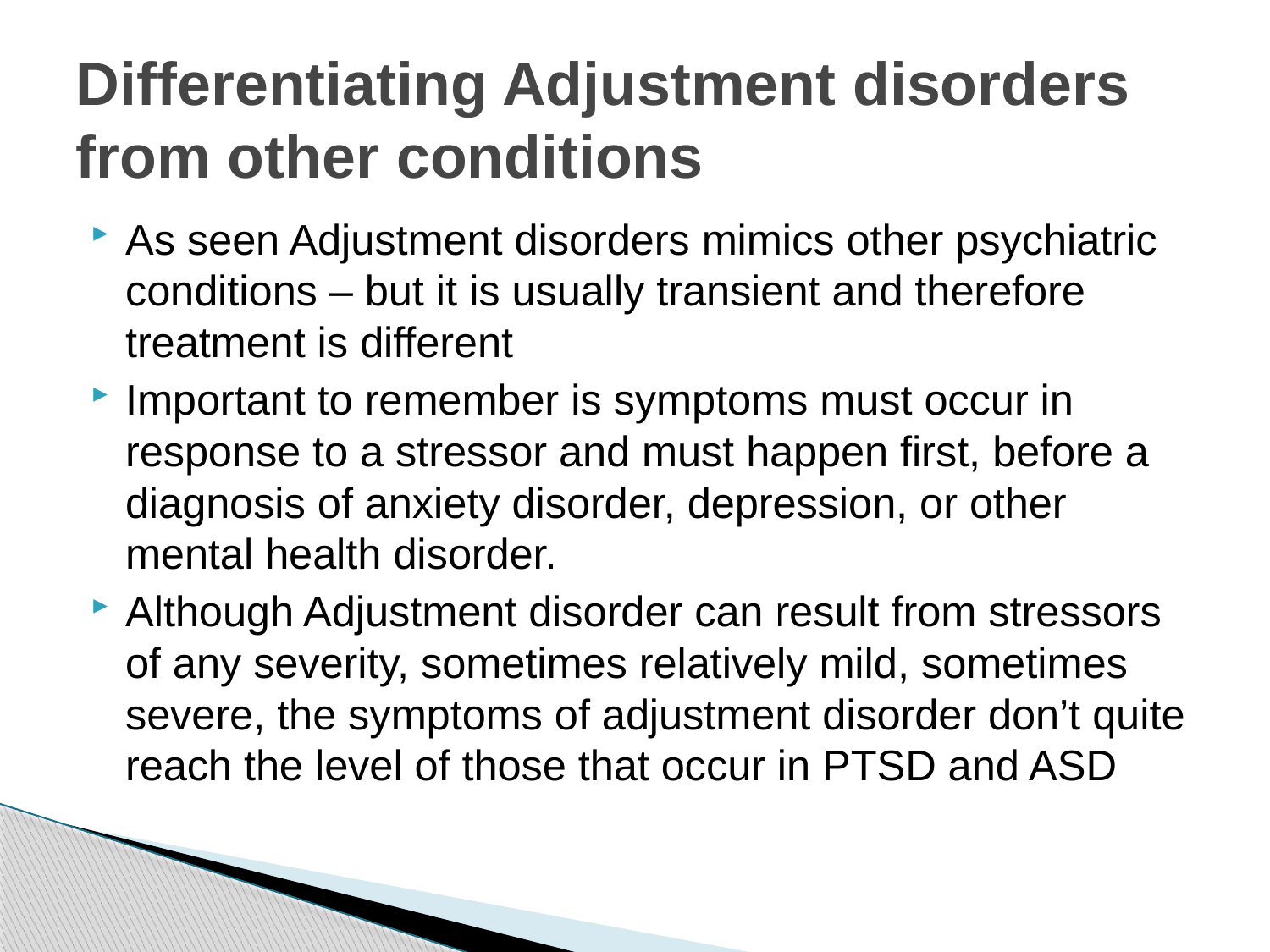

# Differentiating Adjustment disorders from other conditions
As seen Adjustment disorders mimics other psychiatric conditions – but it is usually transient and therefore treatment is different
Important to remember is symptoms must occur in response to a stressor and must happen first, before a diagnosis of anxiety disorder, depression, or other mental health disorder.
Although Adjustment disorder can result from stressors of any severity, sometimes relatively mild, sometimes severe, the symptoms of adjustment disorder don’t quite reach the level of those that occur in PTSD and ASD